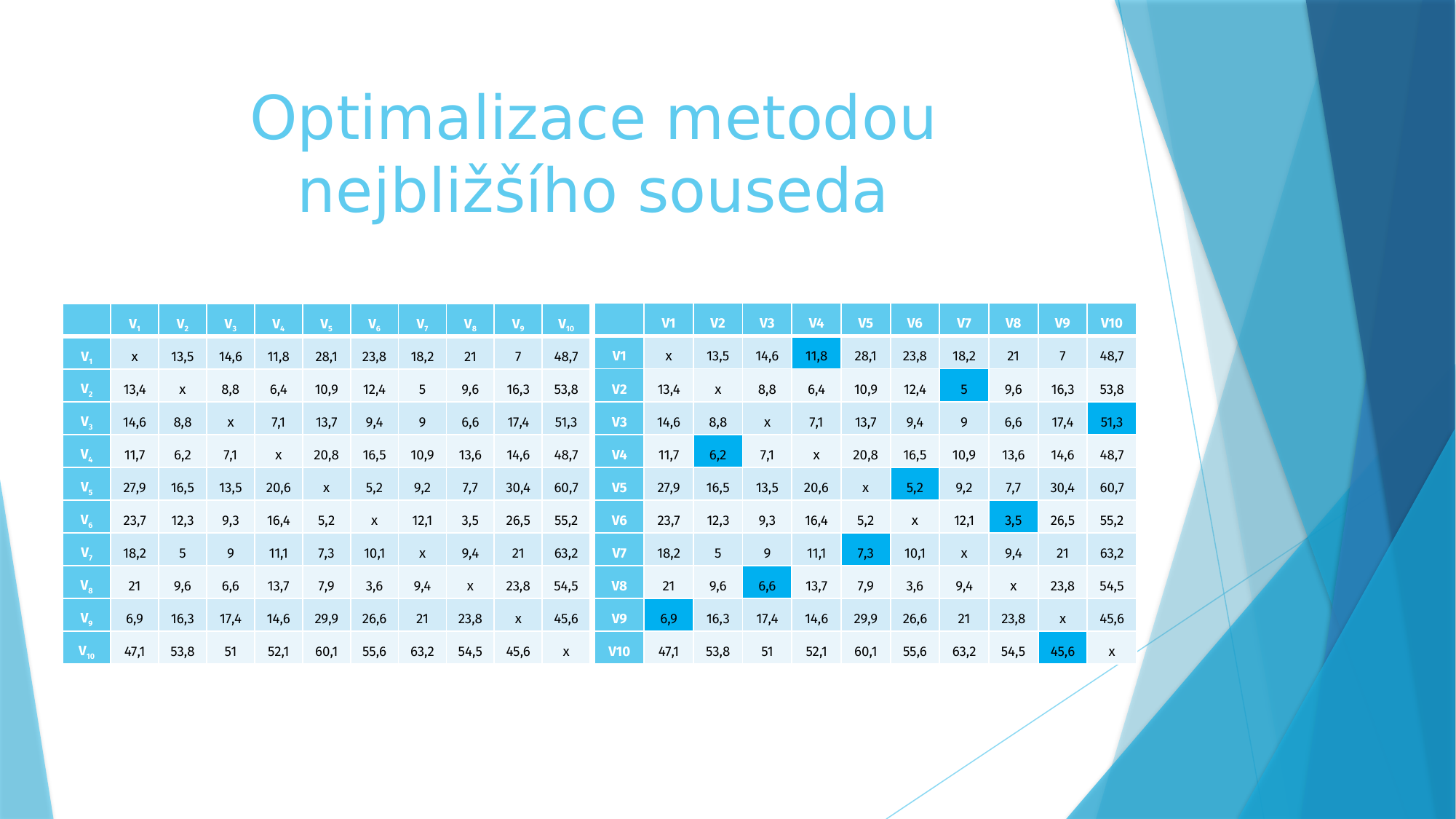

# Optimalizace metodou nejbližšího souseda
|  | V1 | V2 | V3 | V4 | V5 | V6 | V7 | V8 | V9 | V10 |
| --- | --- | --- | --- | --- | --- | --- | --- | --- | --- | --- |
| V1 | x | 13,5 | 14,6 | 11,8 | 28,1 | 23,8 | 18,2 | 21 | 7 | 48,7 |
| V2 | 13,4 | x | 8,8 | 6,4 | 10,9 | 12,4 | 5 | 9,6 | 16,3 | 53,8 |
| V3 | 14,6 | 8,8 | x | 7,1 | 13,7 | 9,4 | 9 | 6,6 | 17,4 | 51,3 |
| V4 | 11,7 | 6,2 | 7,1 | x | 20,8 | 16,5 | 10,9 | 13,6 | 14,6 | 48,7 |
| V5 | 27,9 | 16,5 | 13,5 | 20,6 | x | 5,2 | 9,2 | 7,7 | 30,4 | 60,7 |
| V6 | 23,7 | 12,3 | 9,3 | 16,4 | 5,2 | x | 12,1 | 3,5 | 26,5 | 55,2 |
| V7 | 18,2 | 5 | 9 | 11,1 | 7,3 | 10,1 | x | 9,4 | 21 | 63,2 |
| V8 | 21 | 9,6 | 6,6 | 13,7 | 7,9 | 3,6 | 9,4 | x | 23,8 | 54,5 |
| V9 | 6,9 | 16,3 | 17,4 | 14,6 | 29,9 | 26,6 | 21 | 23,8 | x | 45,6 |
| V10 | 47,1 | 53,8 | 51 | 52,1 | 60,1 | 55,6 | 63,2 | 54,5 | 45,6 | x |
|  | V1 | V2 | V3 | V4 | V5 | V6 | V7 | V8 | V9 | V10 |
| --- | --- | --- | --- | --- | --- | --- | --- | --- | --- | --- |
| V1 | x | 13,5 | 14,6 | 11,8 | 28,1 | 23,8 | 18,2 | 21 | 7 | 48,7 |
| V2 | 13,4 | x | 8,8 | 6,4 | 10,9 | 12,4 | 5 | 9,6 | 16,3 | 53,8 |
| V3 | 14,6 | 8,8 | x | 7,1 | 13,7 | 9,4 | 9 | 6,6 | 17,4 | 51,3 |
| V4 | 11,7 | 6,2 | 7,1 | x | 20,8 | 16,5 | 10,9 | 13,6 | 14,6 | 48,7 |
| V5 | 27,9 | 16,5 | 13,5 | 20,6 | x | 5,2 | 9,2 | 7,7 | 30,4 | 60,7 |
| V6 | 23,7 | 12,3 | 9,3 | 16,4 | 5,2 | x | 12,1 | 3,5 | 26,5 | 55,2 |
| V7 | 18,2 | 5 | 9 | 11,1 | 7,3 | 10,1 | x | 9,4 | 21 | 63,2 |
| V8 | 21 | 9,6 | 6,6 | 13,7 | 7,9 | 3,6 | 9,4 | x | 23,8 | 54,5 |
| V9 | 6,9 | 16,3 | 17,4 | 14,6 | 29,9 | 26,6 | 21 | 23,8 | x | 45,6 |
| V10 | 47,1 | 53,8 | 51 | 52,1 | 60,1 | 55,6 | 63,2 | 54,5 | 45,6 | x |